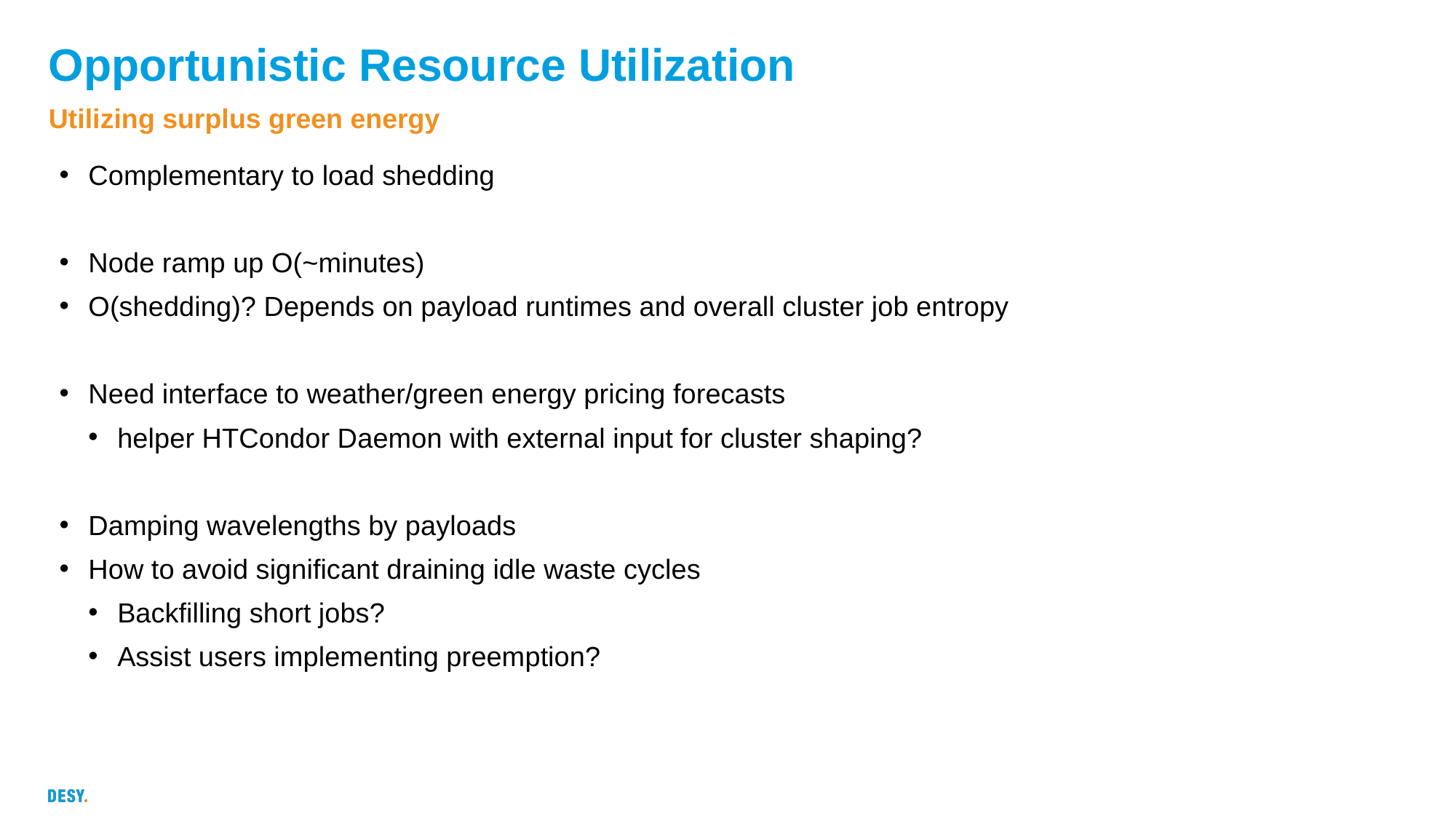

# Opportunistic Resource Utilization
Utilizing surplus green energy
Complementary to load shedding

Node ramp up O(~minutes)
O(shedding)? Depends on payload runtimes and overall cluster job entropy

Need interface to weather/green energy pricing forecasts
helper HTCondor Daemon with external input for cluster shaping?

Damping wavelengths by payloads
How to avoid significant draining idle waste cycles
Backfilling short jobs?
Assist users implementing preemption?
21